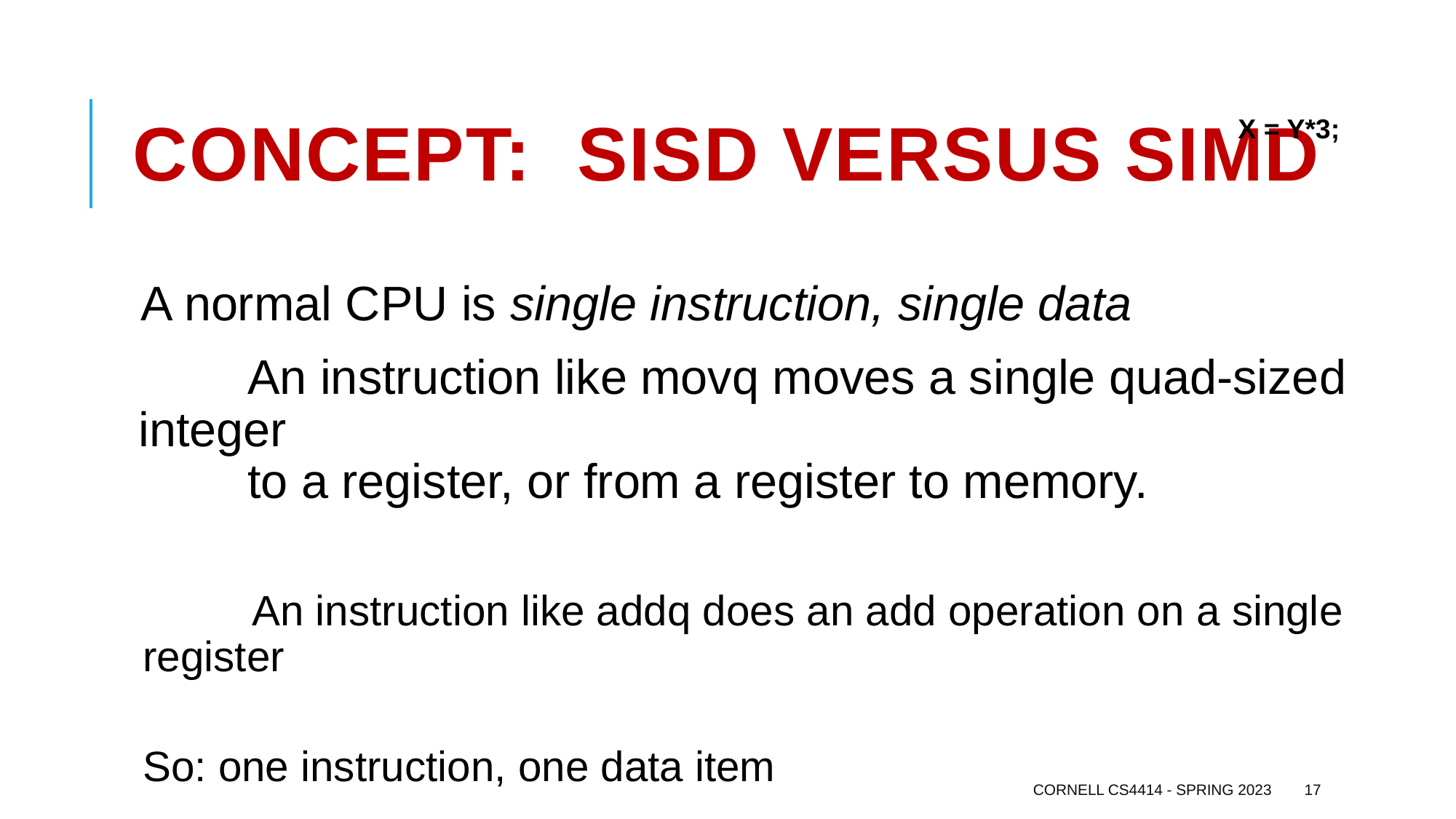

# Concept:  SISD versus SIMD
X = Y*3;
A normal CPU is single instruction, single data
 	An instruction like movq moves a single quad-sized integer
	to a register, or from a register to memory.

 	An instruction like addq does an add operation on a single register

So: one instruction, one data item
Cornell CS4414 - Spring 2023
17